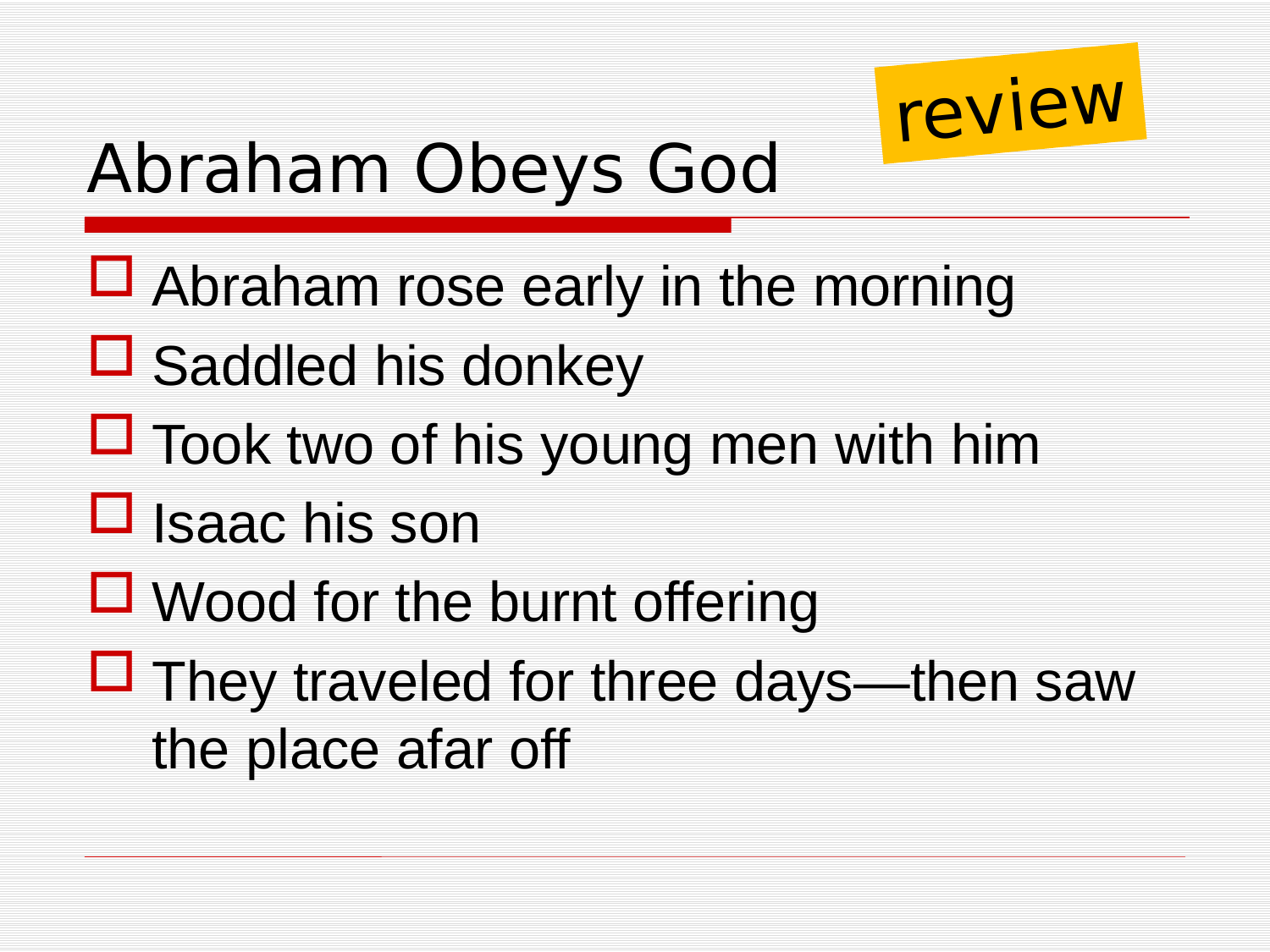

# Abraham Obeys God
review
Abraham rose early in the morning
Saddled his donkey
Took two of his young men with him
Isaac his son
Wood for the burnt offering
They traveled for three days—then saw the place afar off